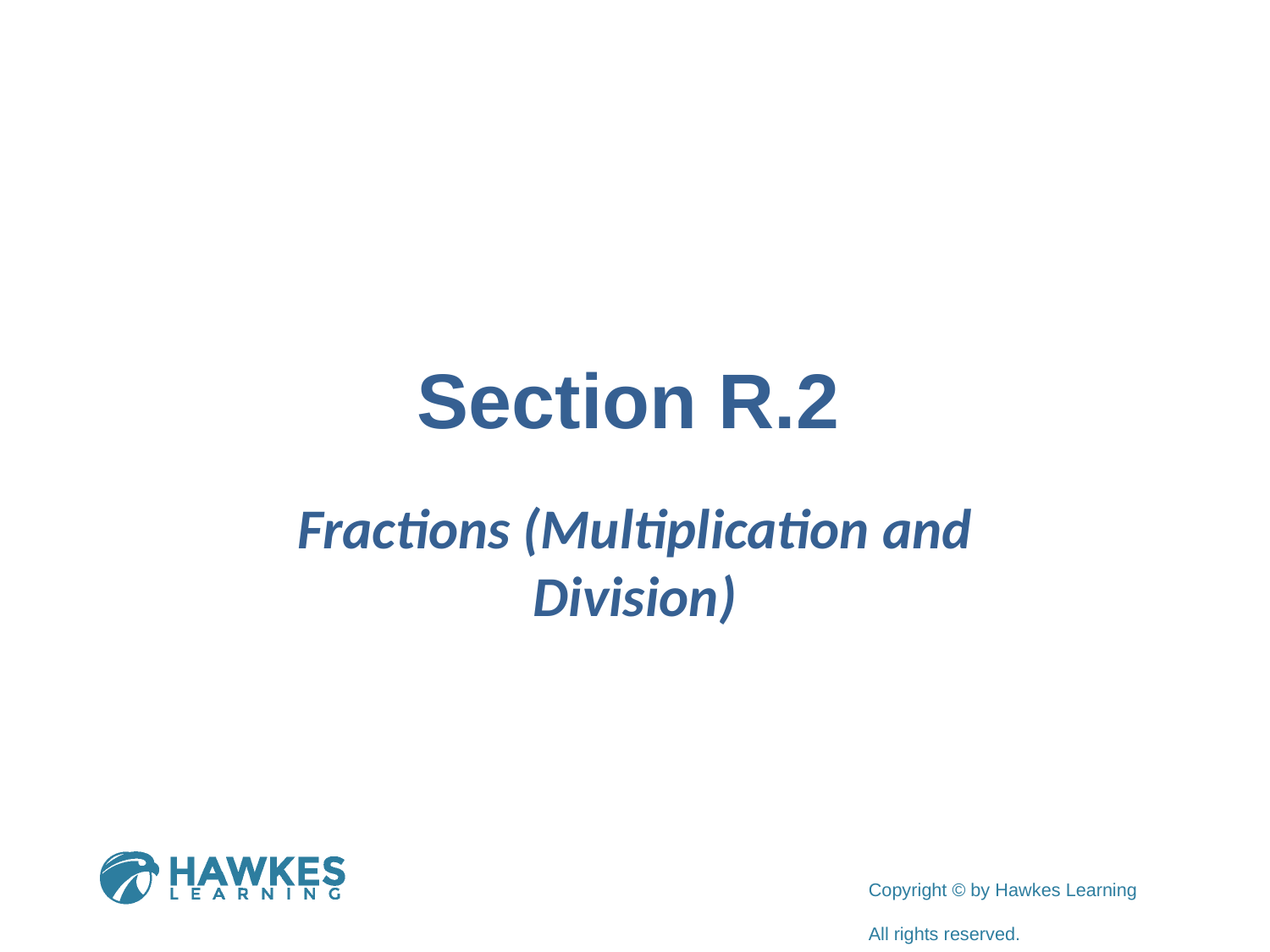

# Section R.2
Fractions (Multiplication and Division)